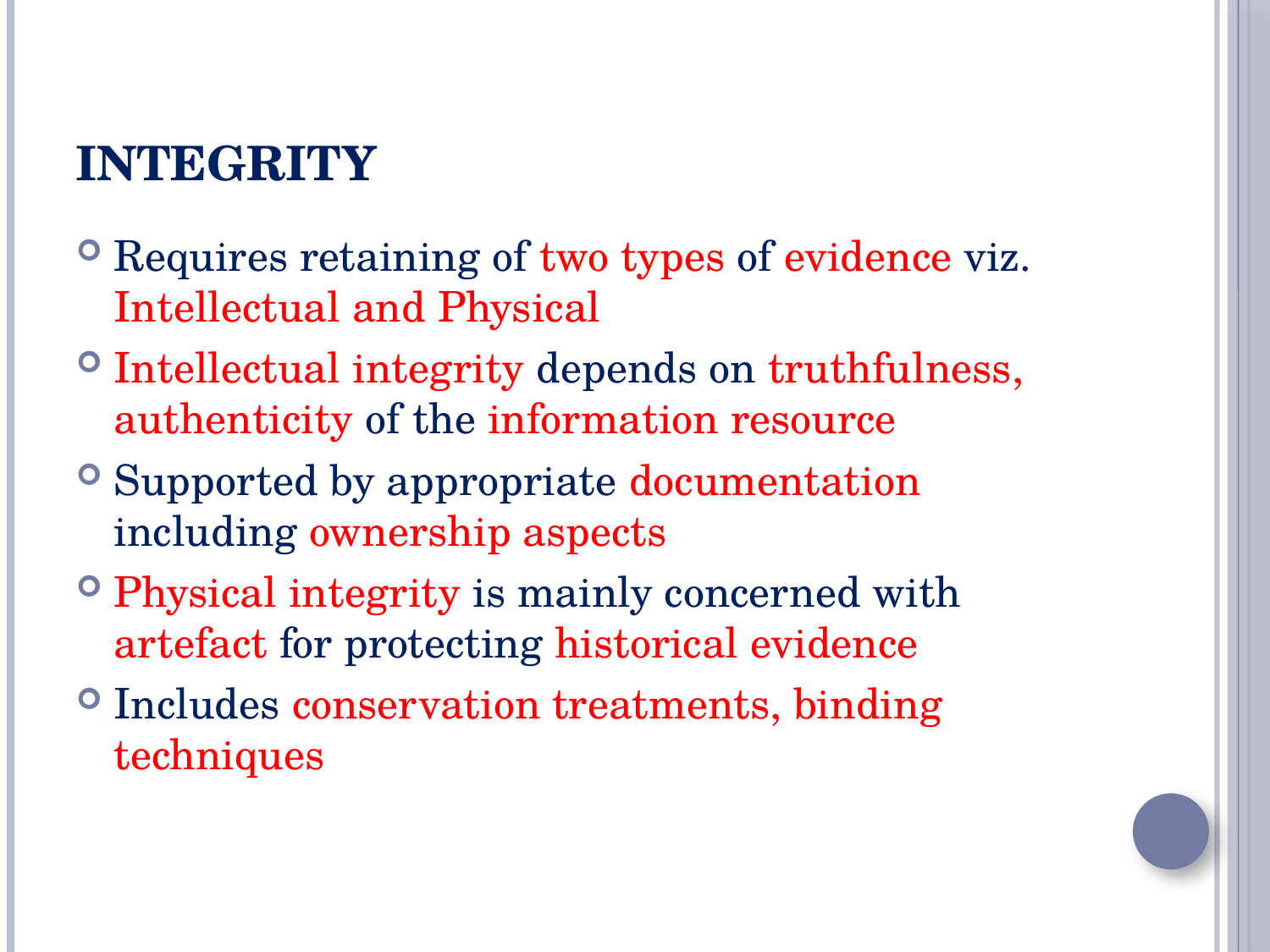

# Integrity
Requires retaining of two types of evidence viz. Intellectual and Physical
Intellectual integrity depends on truthfulness, authenticity of the information resource
Supported by appropriate documentation including ownership aspects
Physical integrity is mainly concerned with artefact for protecting historical evidence
Includes conservation treatments, binding techniques